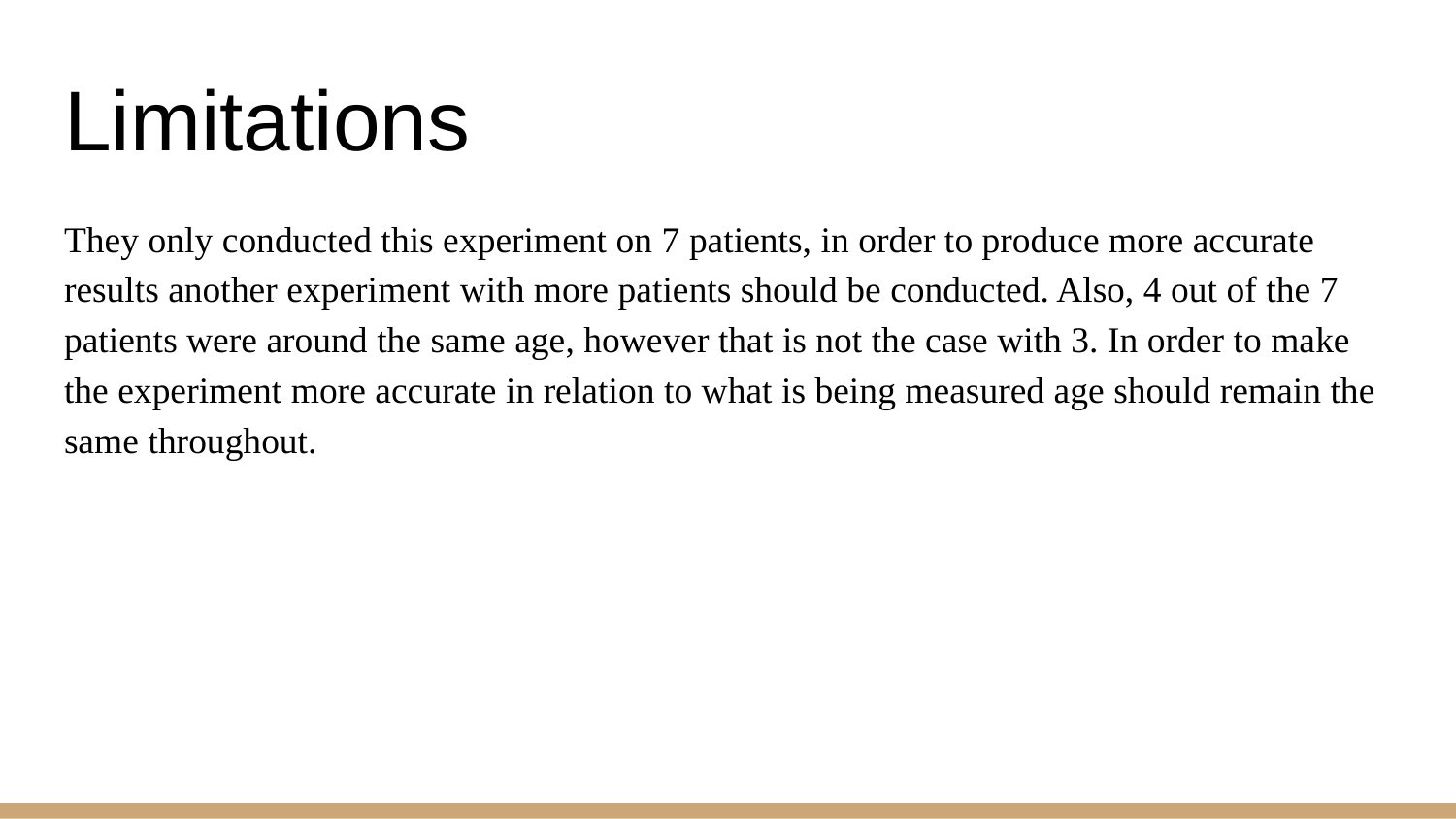

# Limitations
They only conducted this experiment on 7 patients, in order to produce more accurate results another experiment with more patients should be conducted. Also, 4 out of the 7 patients were around the same age, however that is not the case with 3. In order to make the experiment more accurate in relation to what is being measured age should remain the same throughout.